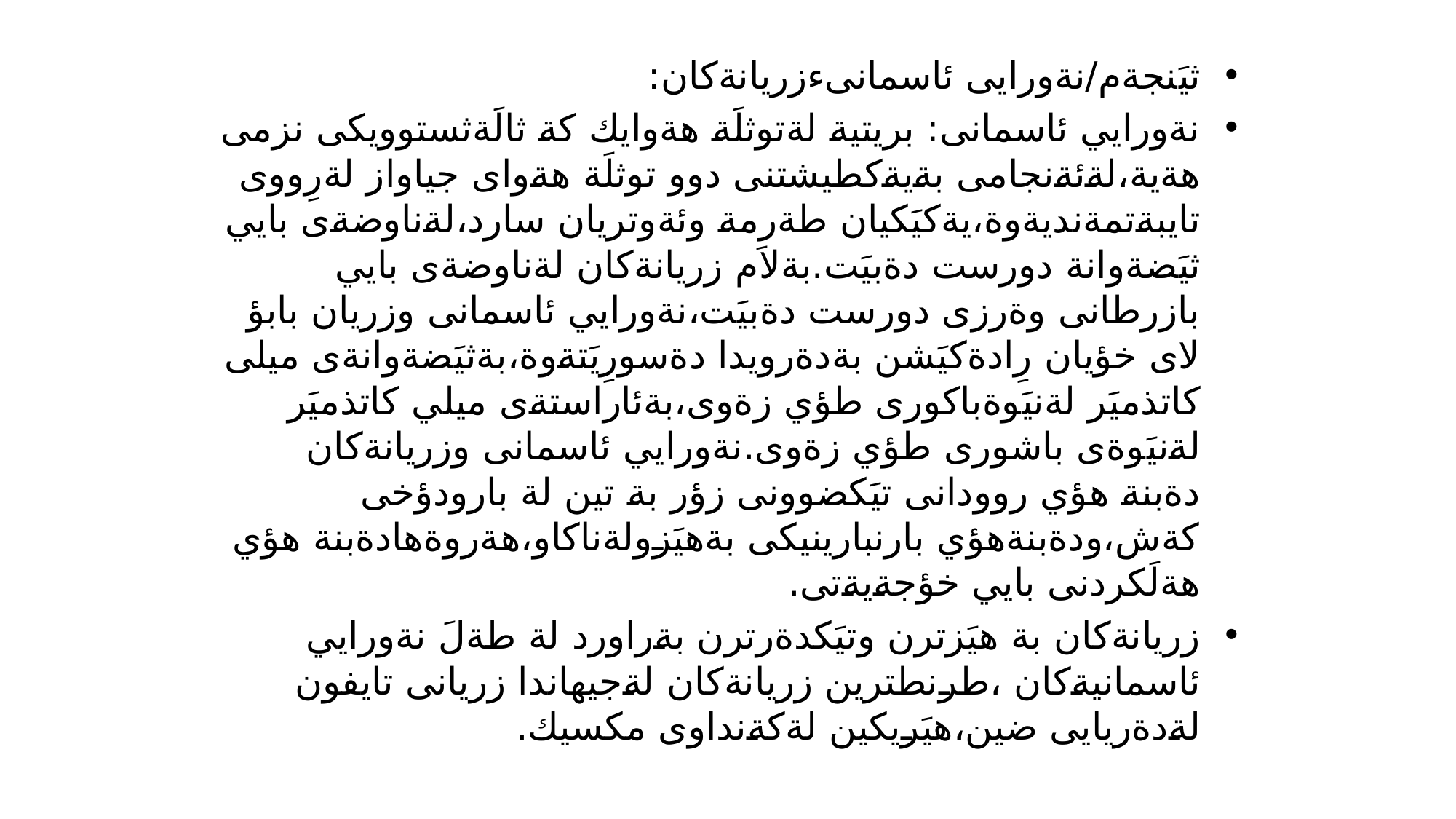

ثيَنجةم/نةورايى ئاسمانىءزريانةكان:
نةورايي ئاسمانى: بريتية لةتوثلَة هةوايك كة ثالَةثستوويكى نزمى هةية،لةئةنجامى بةيةكطيشتنى دوو توثلَة هةواى جياواز لةرِووى تايبةتمةنديةوة،يةكيَكيان طةرمة وئةوتريان سارد،لةناوضةى بايي ثيَضةوانة دورست دةبيَت.بةلاَم زريانةكان لةناوضةى بايي بازرطانى وةرزى دورست دةبيَت،نةورايي ئاسمانى وزريان بابؤ لاى خؤيان رِادةكيَشن بةدةرويدا دةسورِيَتةوة،بةثيَضةوانةى ميلى كاتذميَر لةنيَوةباكورى طؤي زةوى،بةئاراستةى ميلي كاتذميَر لةنيَوةى باشورى طؤي زةوى.نةورايي ئاسمانى وزريانةكان دةبنة هؤي روودانى تيَكضوونى زؤر بة تين لة بارودؤخى كةش،ودةبنةهؤي بارنبارينيكى بةهيَزولةناكاو،هةروةهادةبنة هؤي هةلَكردنى بايي خؤجةيةتى.
زريانةكان بة هيَزترن وتيَكدةرترن بةراورد لة طةلَ نةورايي ئاسمانيةكان ،طرنطترين زريانةكان لةجيهاندا زريانى تايفون لةدةريايى ضين،هيَريكين لةكةنداوى مكسيك.